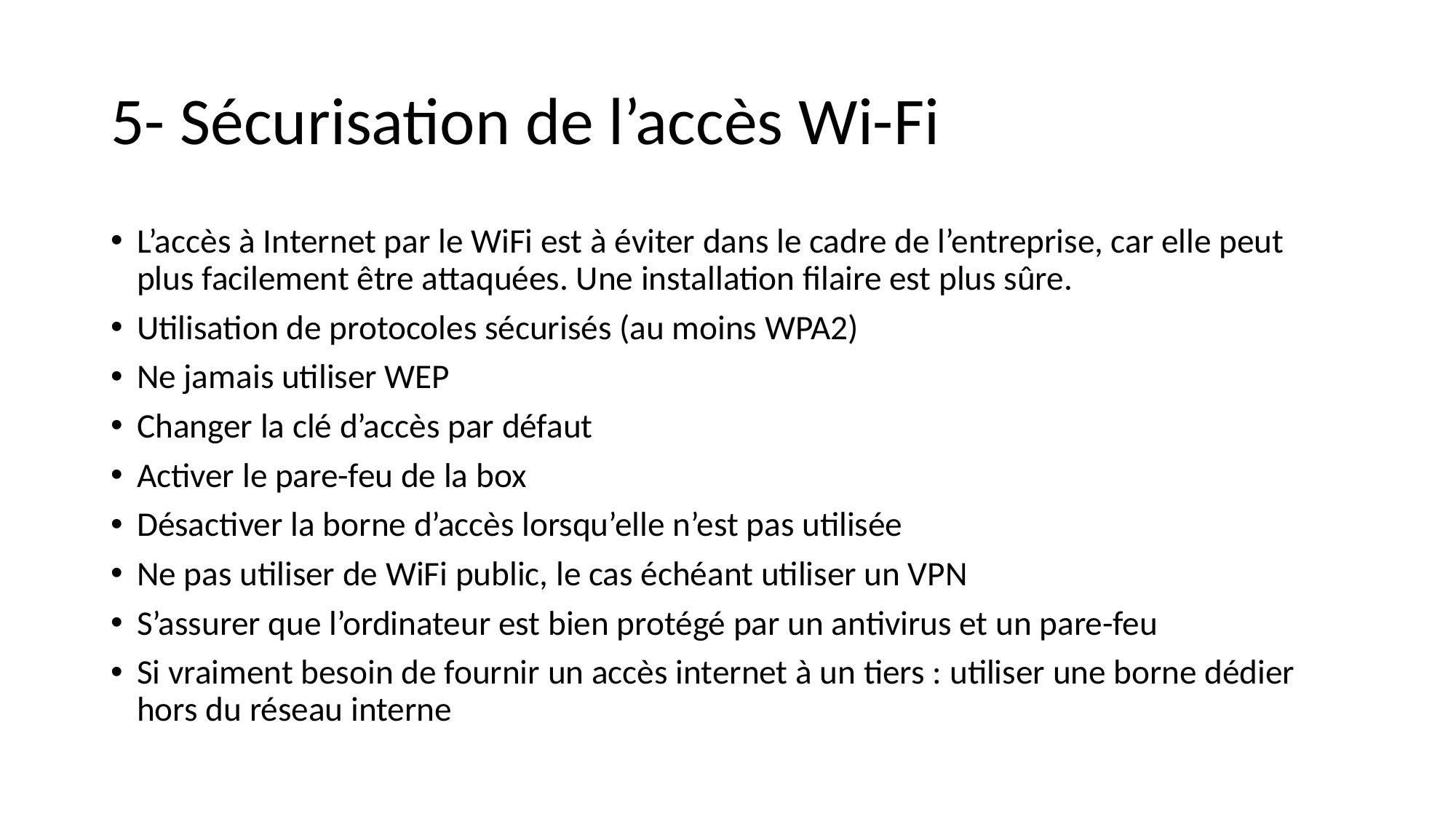

# 5- Sécurisation de l’accès Wi-Fi
L’accès à Internet par le WiFi est à éviter dans le cadre de l’entreprise, car elle peut plus facilement être attaquées. Une installation filaire est plus sûre.
Utilisation de protocoles sécurisés (au moins WPA2)
Ne jamais utiliser WEP
Changer la clé d’accès par défaut
Activer le pare-feu de la box
Désactiver la borne d’accès lorsqu’elle n’est pas utilisée
Ne pas utiliser de WiFi public, le cas échéant utiliser un VPN
S’assurer que l’ordinateur est bien protégé par un antivirus et un pare-feu
Si vraiment besoin de fournir un accès internet à un tiers : utiliser une borne dédier hors du réseau interne